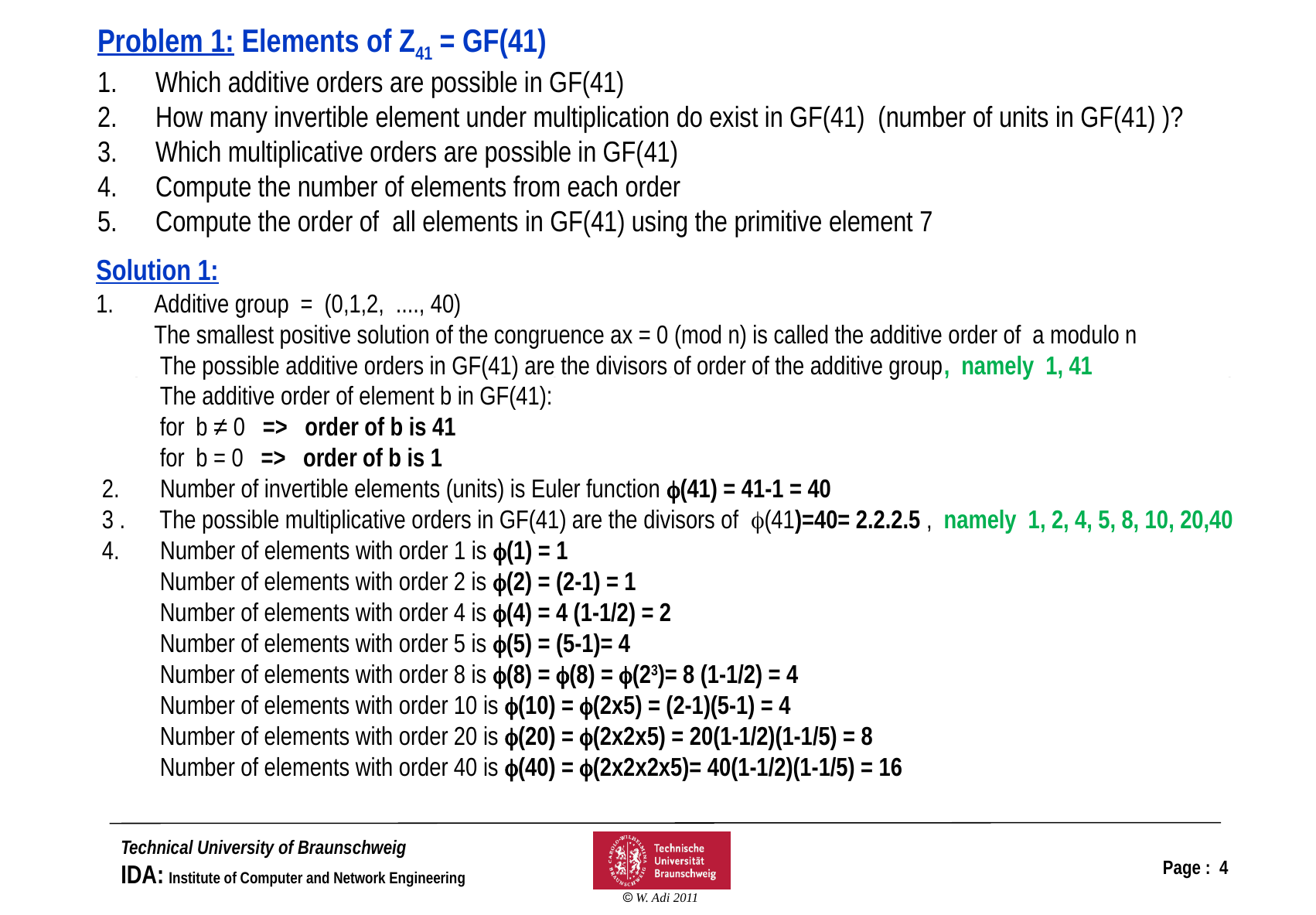

Problem 1: Elements of Z41 = GF(41)
Which additive orders are possible in GF(41)
How many invertible element under multiplication do exist in GF(41)  (number of units in GF(41) )?
Which multiplicative orders are possible in GF(41)
Compute the number of elements from each order
Compute the order of  all elements in GF(41) using the primitive element 7
Solution 1:
Additive group  =  (0,1,2,  ...., 40)
          The smallest positive solution of the congruence ax = 0 (mod n) is called the additive order of  a modulo n
           The possible additive orders in GF(41) are the divisors of order of the additive group,  namely  1, 41
           The additive order of element b in GF(41):
           for  b ≠ 0   =>   order of b is 41
           for  b = 0   =>   order of b is 1
 2.       Number of invertible elements (units) is Euler function φ(41) = 41-1 = 40
 3 .      The possible multiplicative orders in GF(41) are the divisors of  φ(41)=40= 2.2.2.5 ,  namely  1, 2, 4, 5, 8, 10, 20,40
 4.       Number of elements with order 1 is φ(1) = 1
           Number of elements with order 2 is φ(2) = (2-1) = 1
           Number of elements with order 4 is φ(4) = 4 (1-1/2) = 2
           Number of elements with order 5 is φ(5) = (5-1)= 4
           Number of elements with order 8 is φ(8) = φ(8) = φ(23)= 8 (1-1/2) = 4
           Number of elements with order 10 is φ(10) = φ(2x5) = (2-1)(5-1) = 4
           Number of elements with order 20 is φ(20) = φ(2x2x5) = 20(1-1/2)(1-1/5) = 8
           Number of elements with order 40 is φ(40) = φ(2x2x2x5)= 40(1-1/2)(1-1/5) = 16